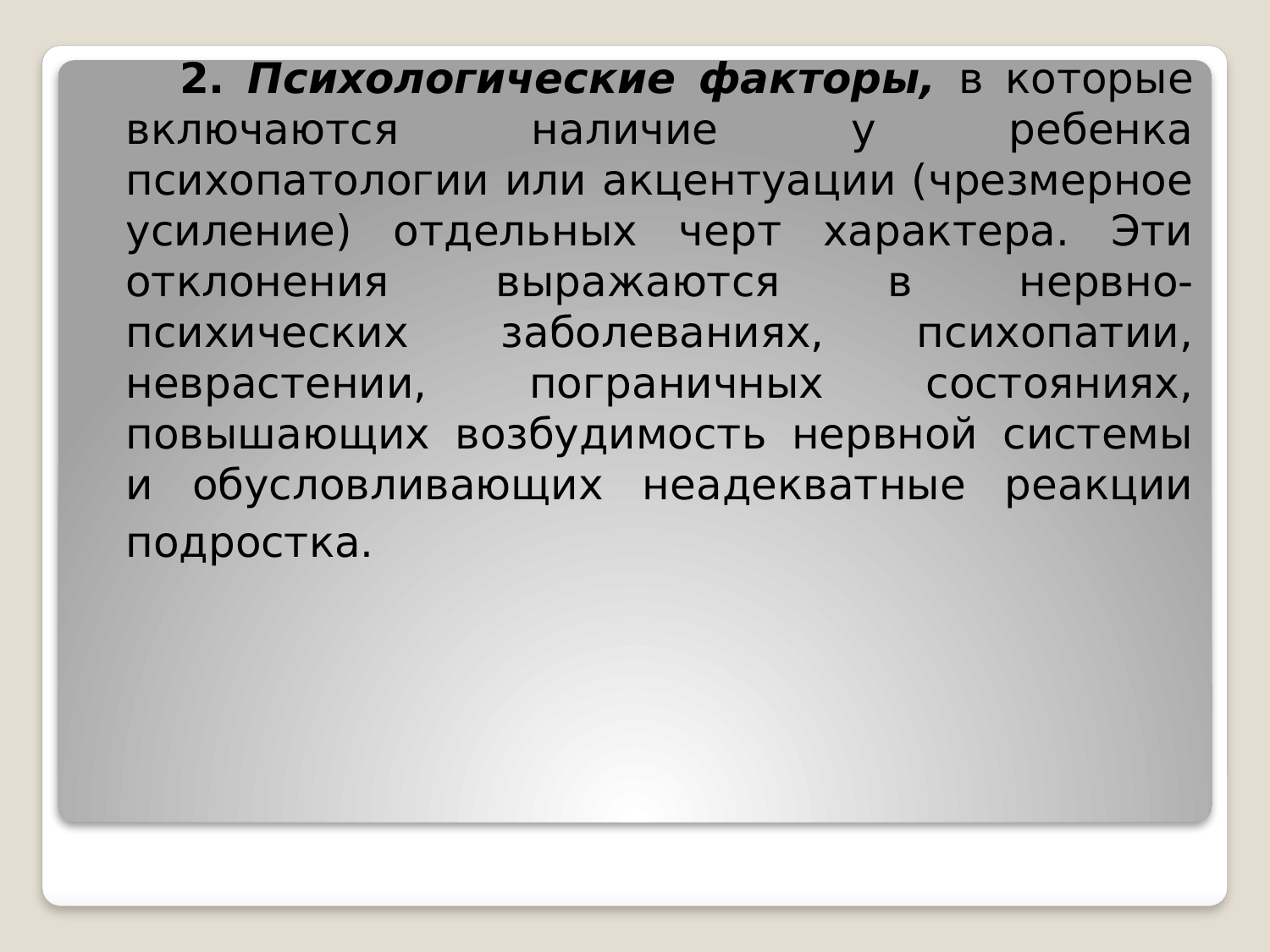

# 2. Психологические факторы, в которые включаются наличие у ребенка психопатологии или акцентуации (чрезмерное усиление) отдельных черт характера. Эти отклонения выражаются в нервно-психических заболеваниях, психопатии, неврастении, пограничных состояниях, повышающих возбудимость нервной системы и обусловливающих неадекватные реакции подростка.